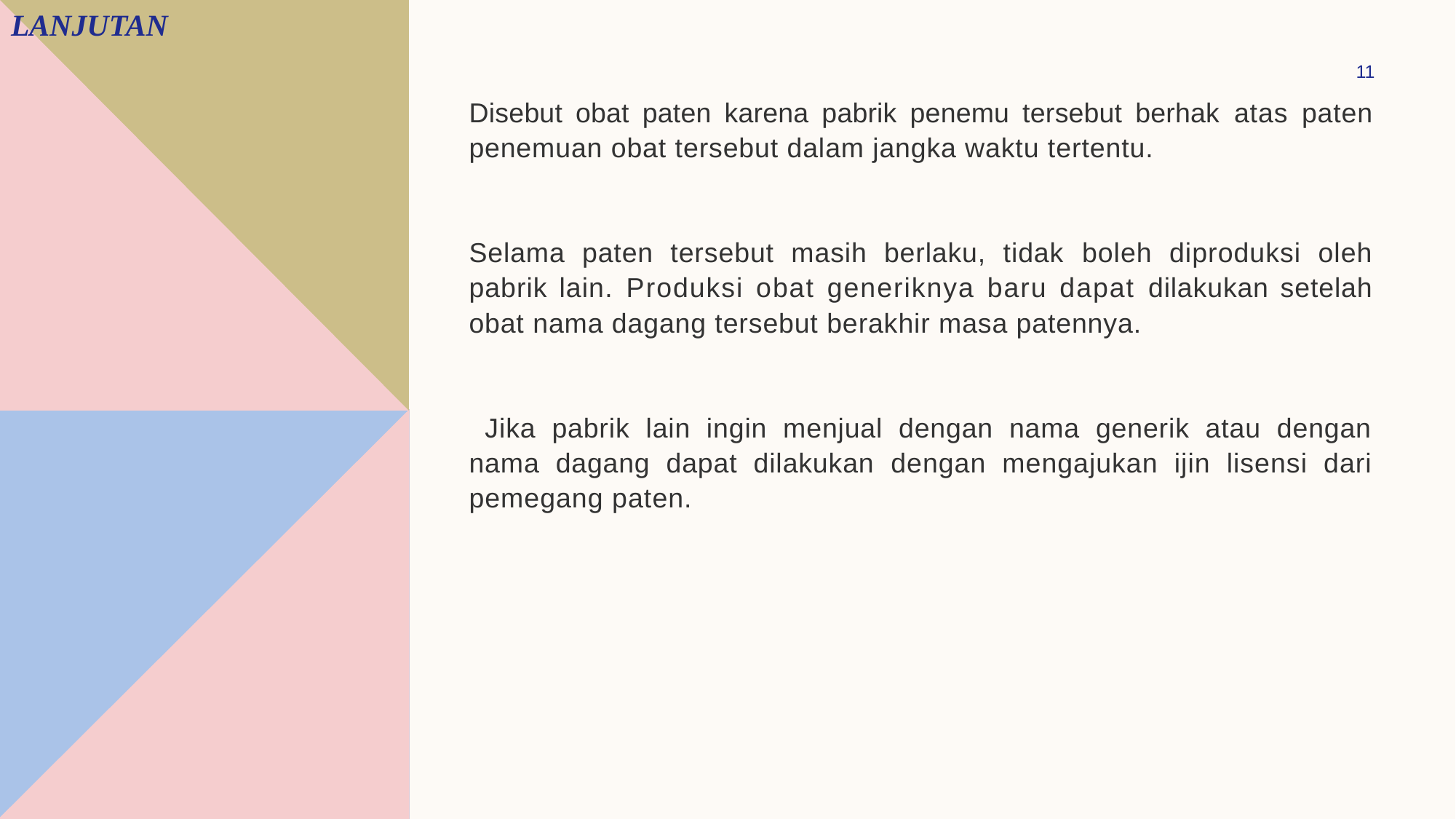

# Lanjutan
11
Disebut obat paten karena pabrik penemu tersebut berhak atas paten penemuan obat tersebut dalam jangka waktu tertentu.

Selama paten tersebut masih berlaku, tidak boleh diproduksi oleh pabrik lain. Produksi obat generiknya baru dapat dilakukan setelah obat nama dagang tersebut berakhir masa patennya.

 Jika pabrik lain ingin menjual dengan nama generik atau dengan nama dagang dapat dilakukan dengan mengajukan ijin lisensi dari pemegang paten.